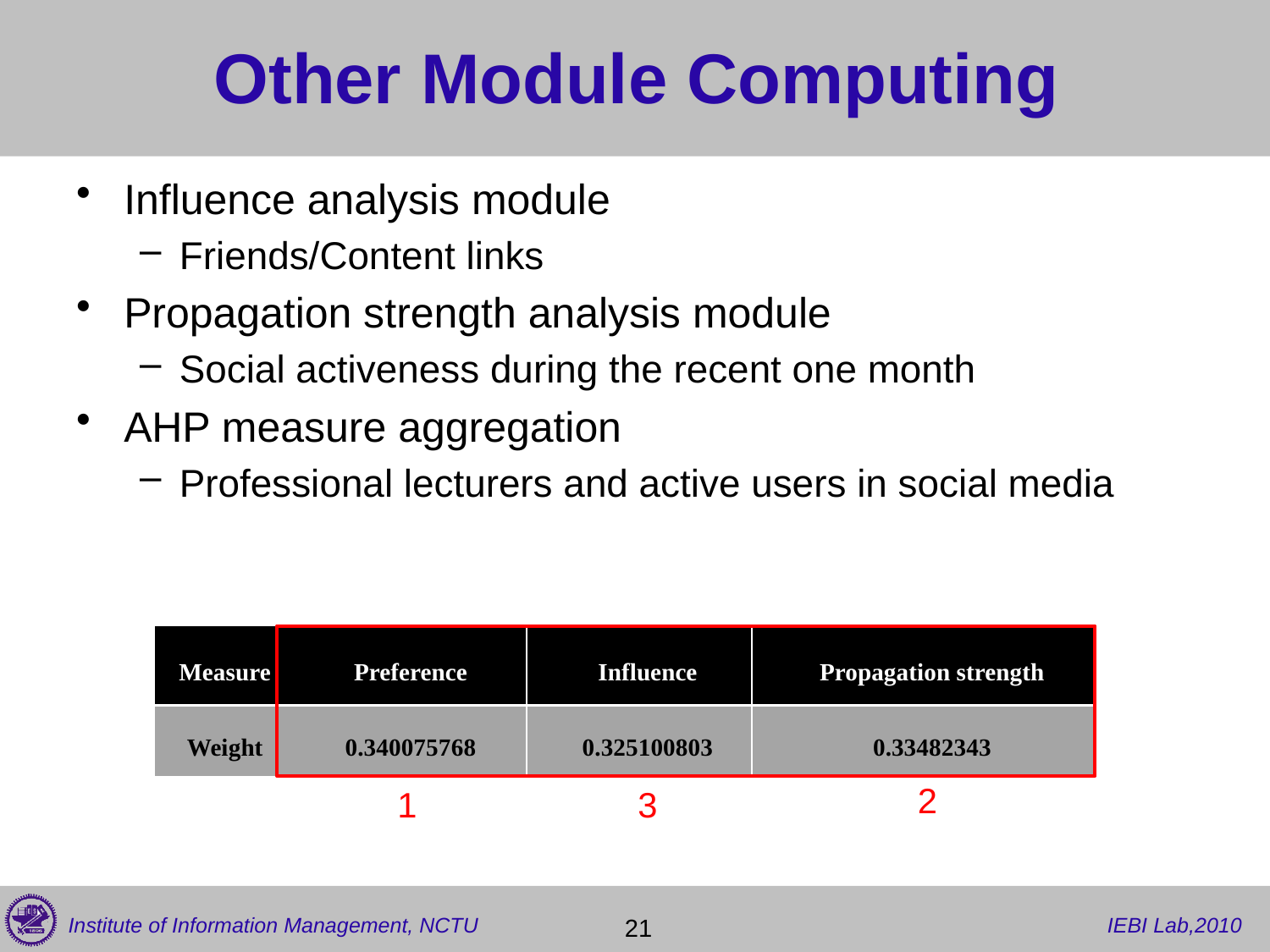

# Other Module Computing
Influence analysis module
Friends/Content links
Propagation strength analysis module
Social activeness during the recent one month
AHP measure aggregation
Professional lecturers and active users in social media

| Measure | Preference | Influence | Propagation strength |
| --- | --- | --- | --- |
| Weight | 0.340075768 | 0.325100803 | 0.33482343 |

2
1
3
21